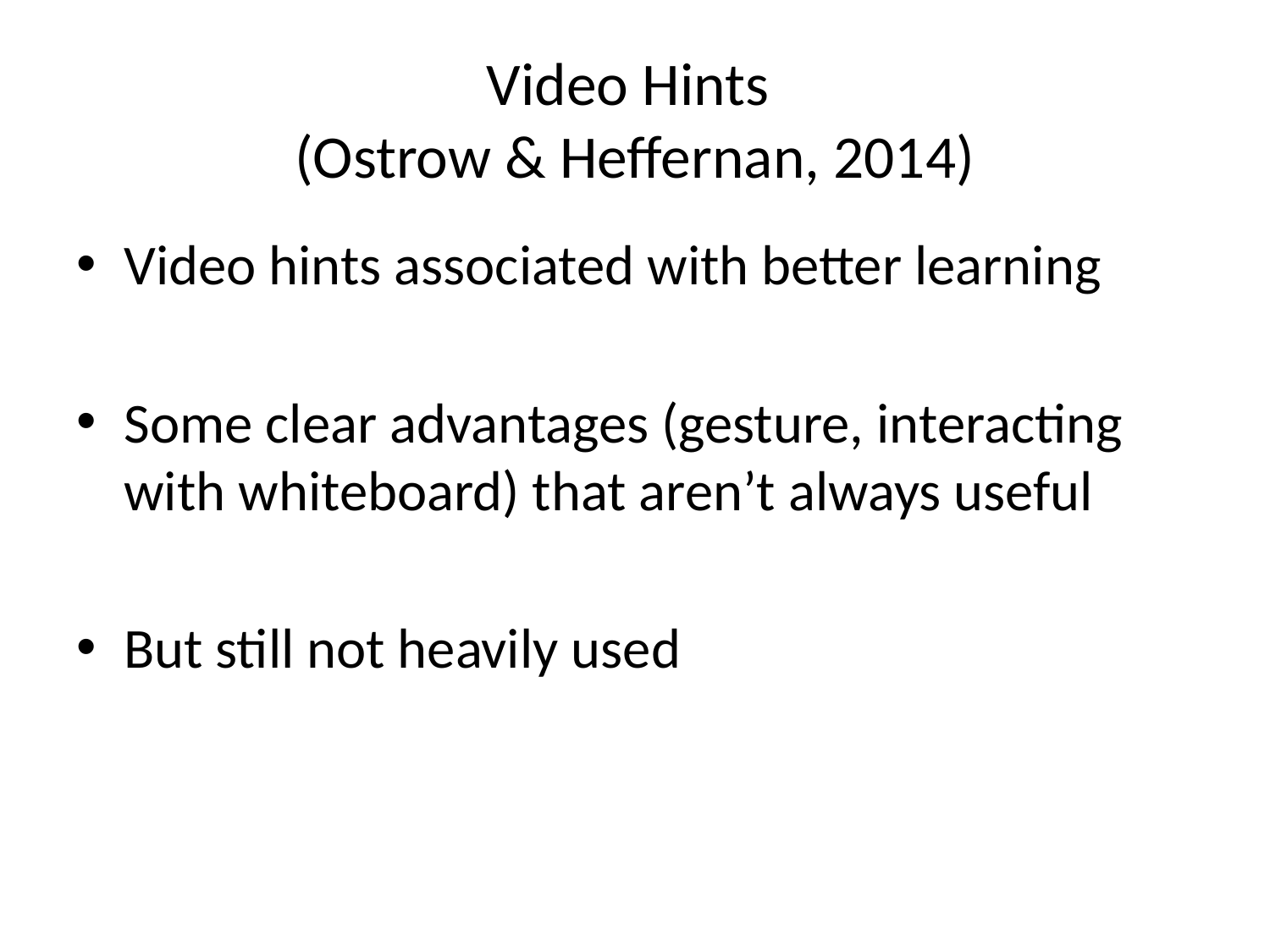

# Video Hints (Ostrow & Heffernan, 2014)
Video hints associated with better learning

Some clear advantages (gesture, interacting with whiteboard) that aren’t always useful

But still not heavily used